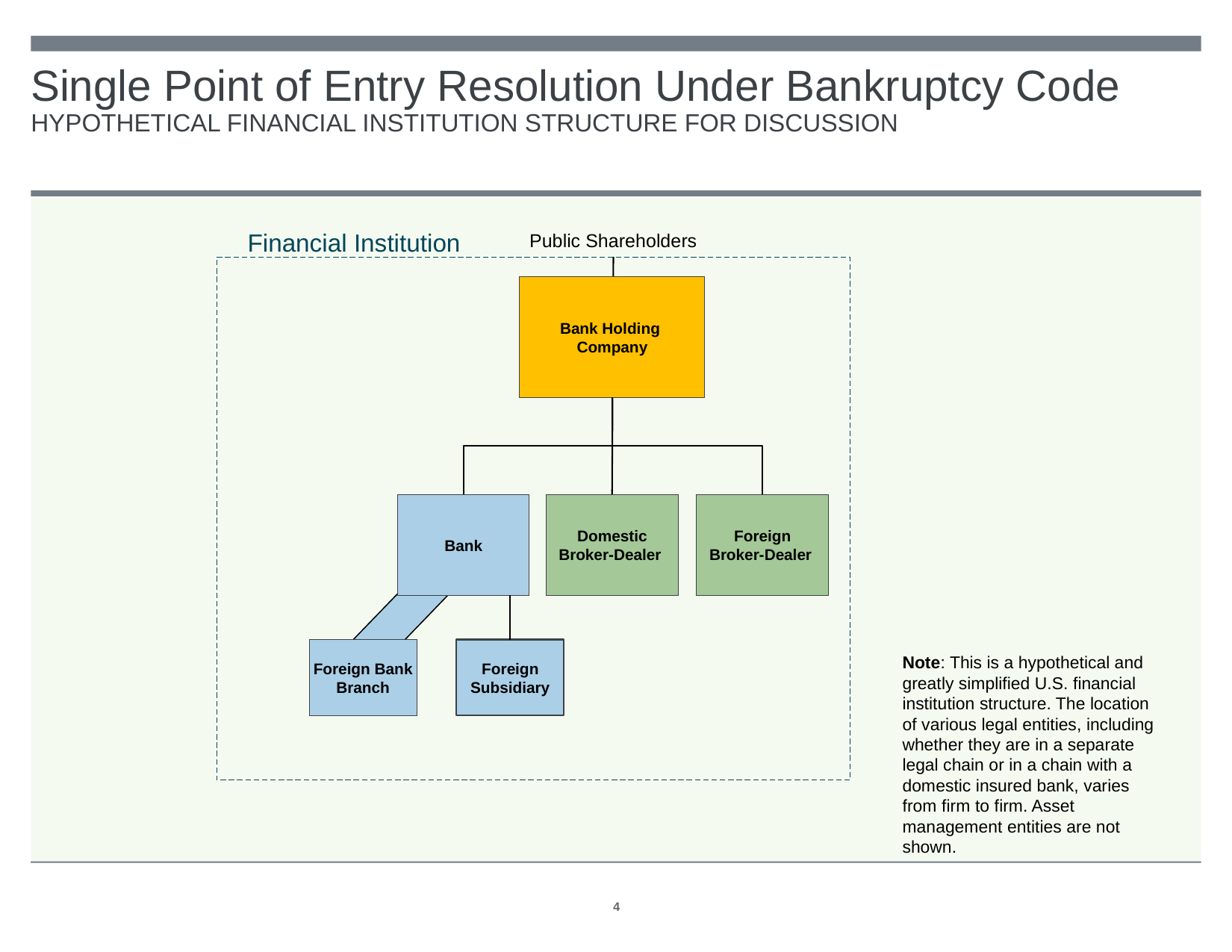

# Single Point of Entry Resolution Under Bankruptcy Code HYPOTHETICAL FINANCIAL INSTITUTION STRUCTURE FOR DISCUSSION
Financial Institution
Public Shareholders

Bank Holding
Company
Bank
Domestic
Broker-Dealer
Foreign
Broker-Dealer

Foreign Bank
Branch
Foreign
Subsidiary
Note: This is a hypothetical and greatly simplified U.S. financial institution structure. The location of various legal entities, including whether they are in a separate legal chain or in a chain with a domestic insured bank, varies from firm to firm. Asset management entities are not shown.
4